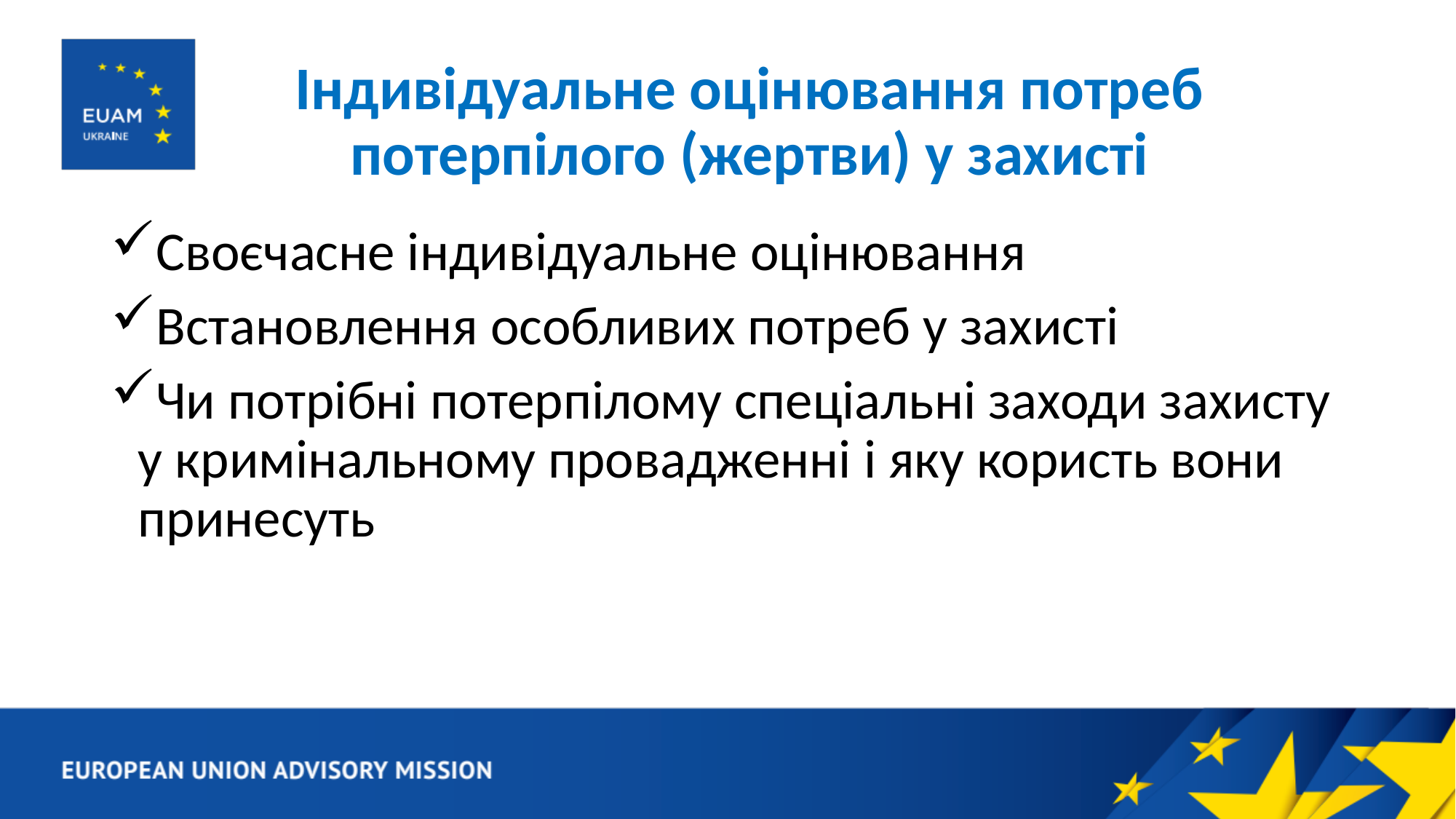

# Індивідуальне оцінювання потреб потерпілого (жертви) у захисті
Своєчасне індивідуальне оцінювання
Встановлення особливих потреб у захисті
Чи потрібні потерпілому спеціальні заходи захисту у кримінальному провадженні і яку користь вони принесуть